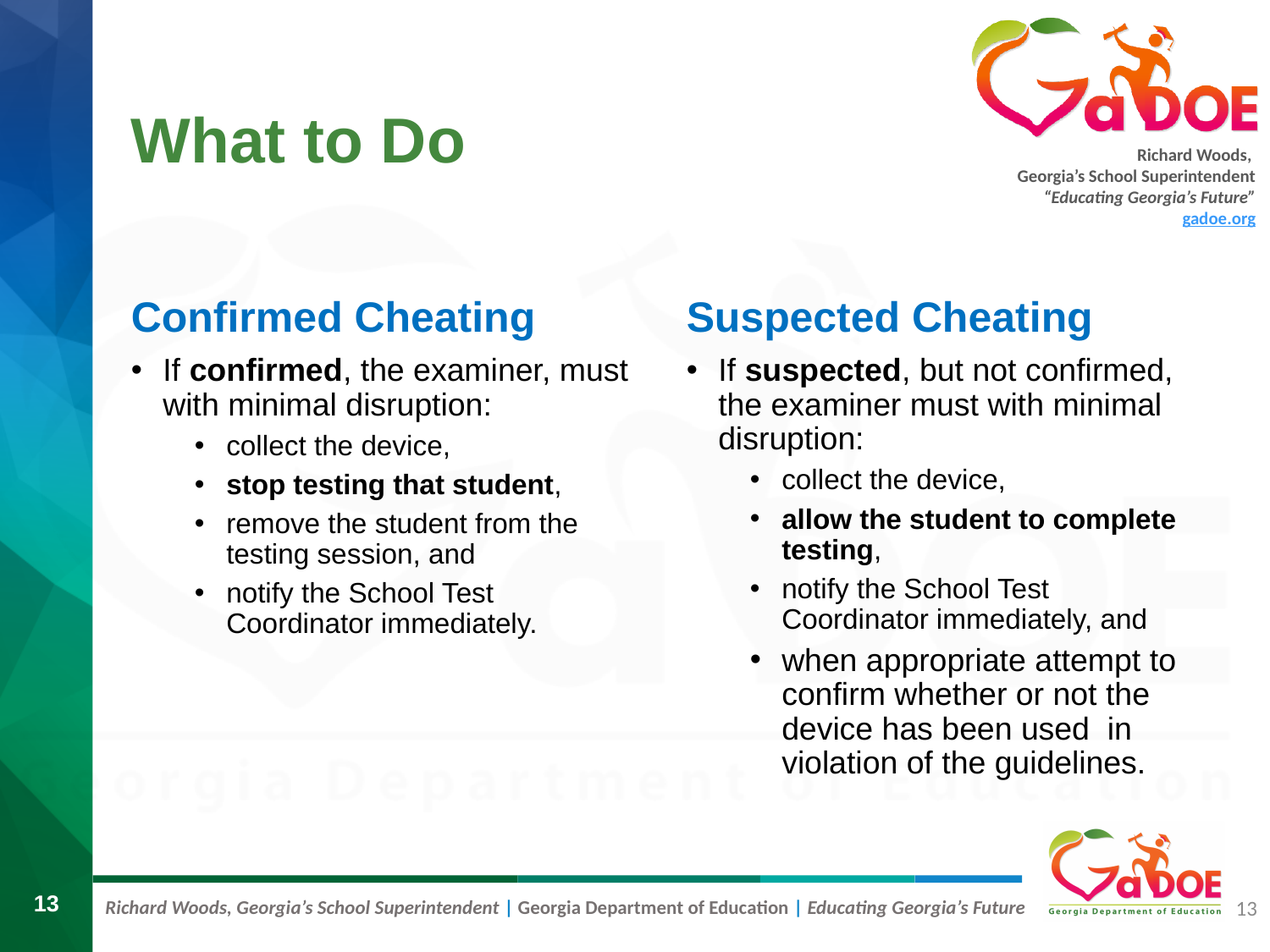

# What to Do
Confirmed Cheating
Suspected Cheating
If confirmed, the examiner, must with minimal disruption:
collect the device,
stop testing that student,
remove the student from the testing session, and
notify the School Test Coordinator immediately.

If suspected, but not confirmed, the examiner must with minimal disruption:
collect the device,
allow the student to complete testing,
notify the School Test Coordinator immediately, and
when appropriate attempt to confirm whether or not the device has been used  in violation of the guidelines.

13